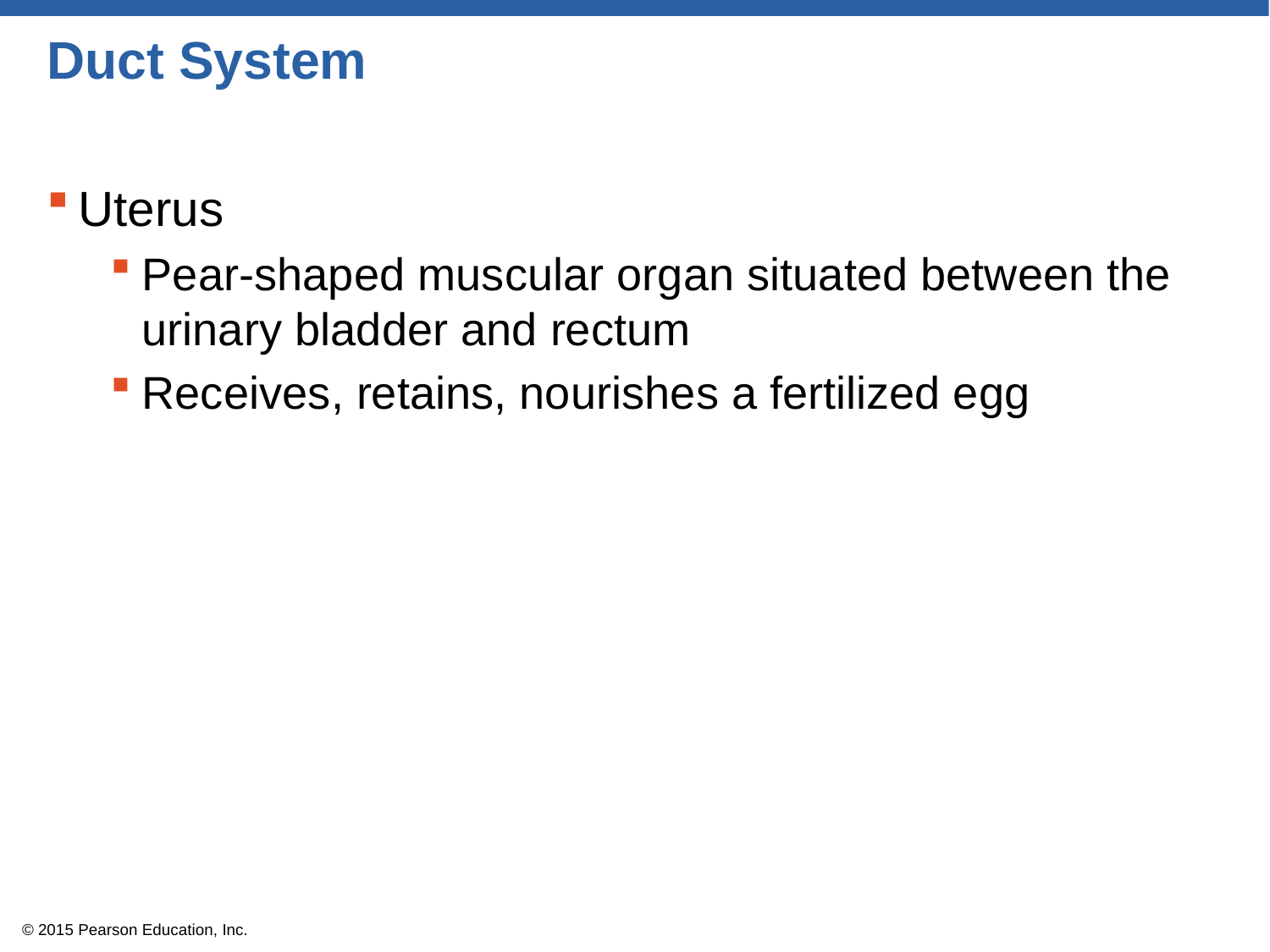

# Duct System
Uterus
Pear-shaped muscular organ situated between the urinary bladder and rectum
Receives, retains, nourishes a fertilized egg

© 2015 Pearson Education, Inc.